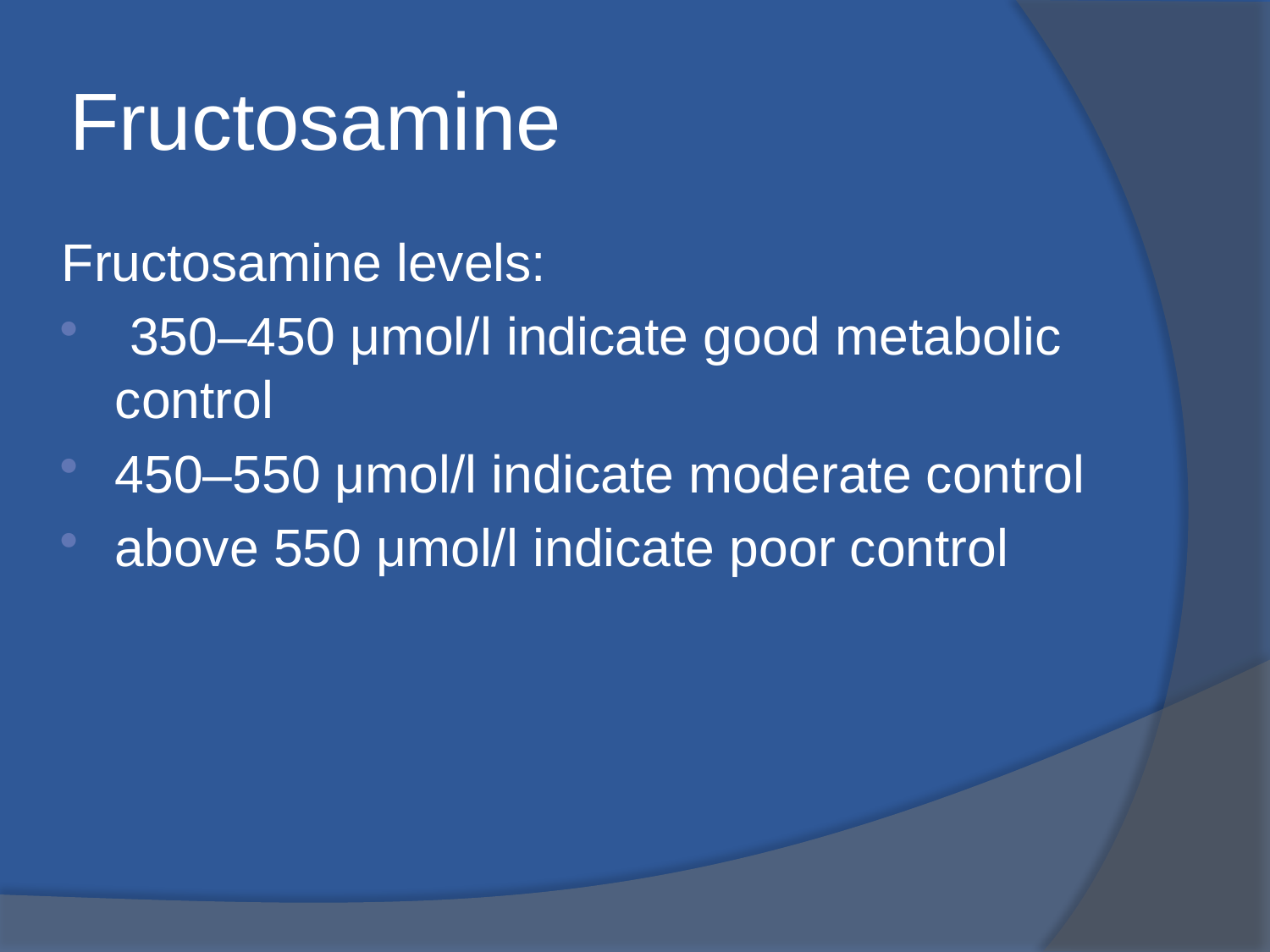

# Fructosamine
Fructosamine levels:
 350–450 μmol/l indicate good metabolic control
450–550 μmol/l indicate moderate control
above 550 μmol/l indicate poor control